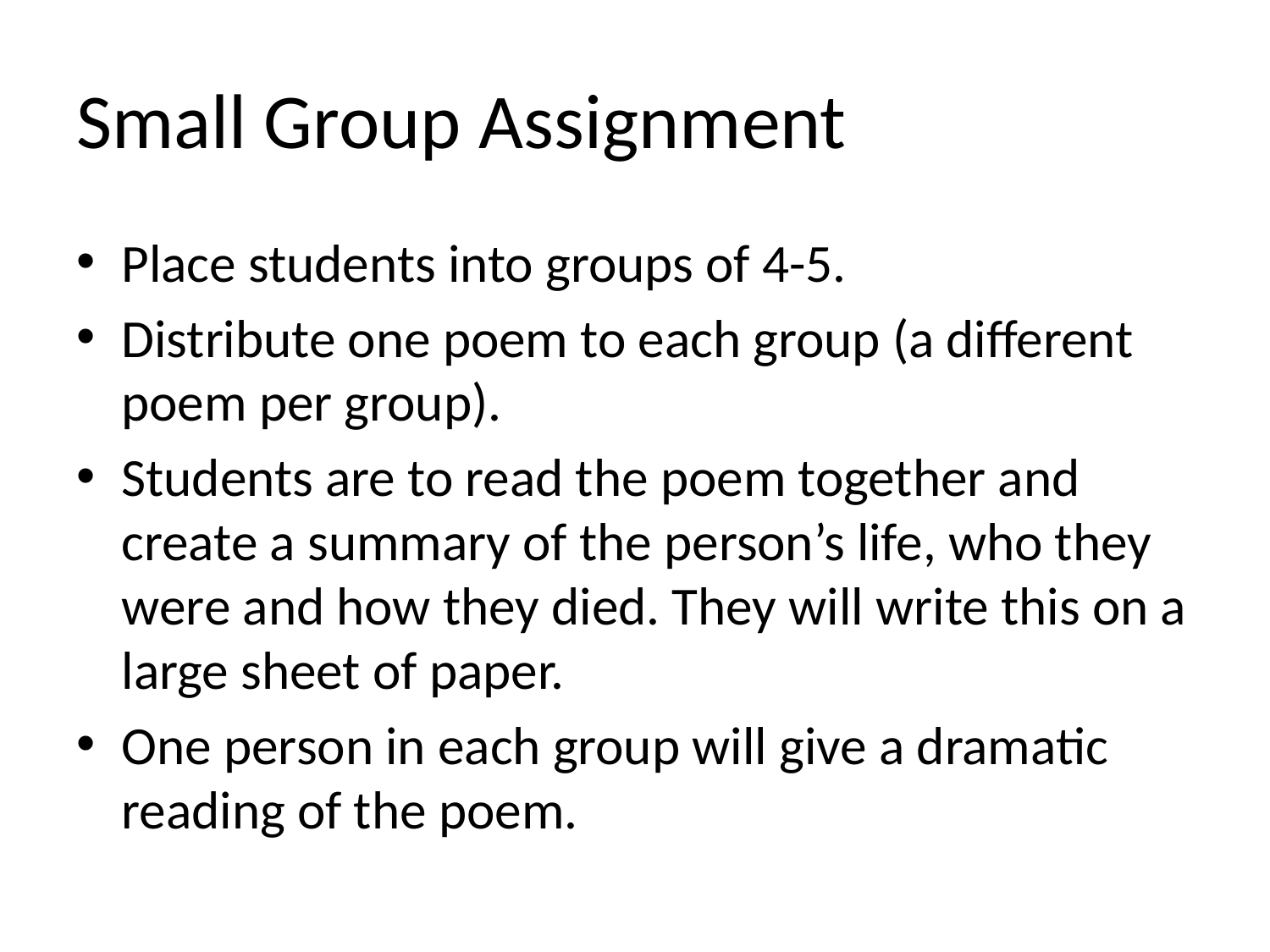

# Small Group Assignment
Place students into groups of 4-5.
Distribute one poem to each group (a different poem per group).
Students are to read the poem together and create a summary of the person’s life, who they were and how they died. They will write this on a large sheet of paper.
One person in each group will give a dramatic reading of the poem.